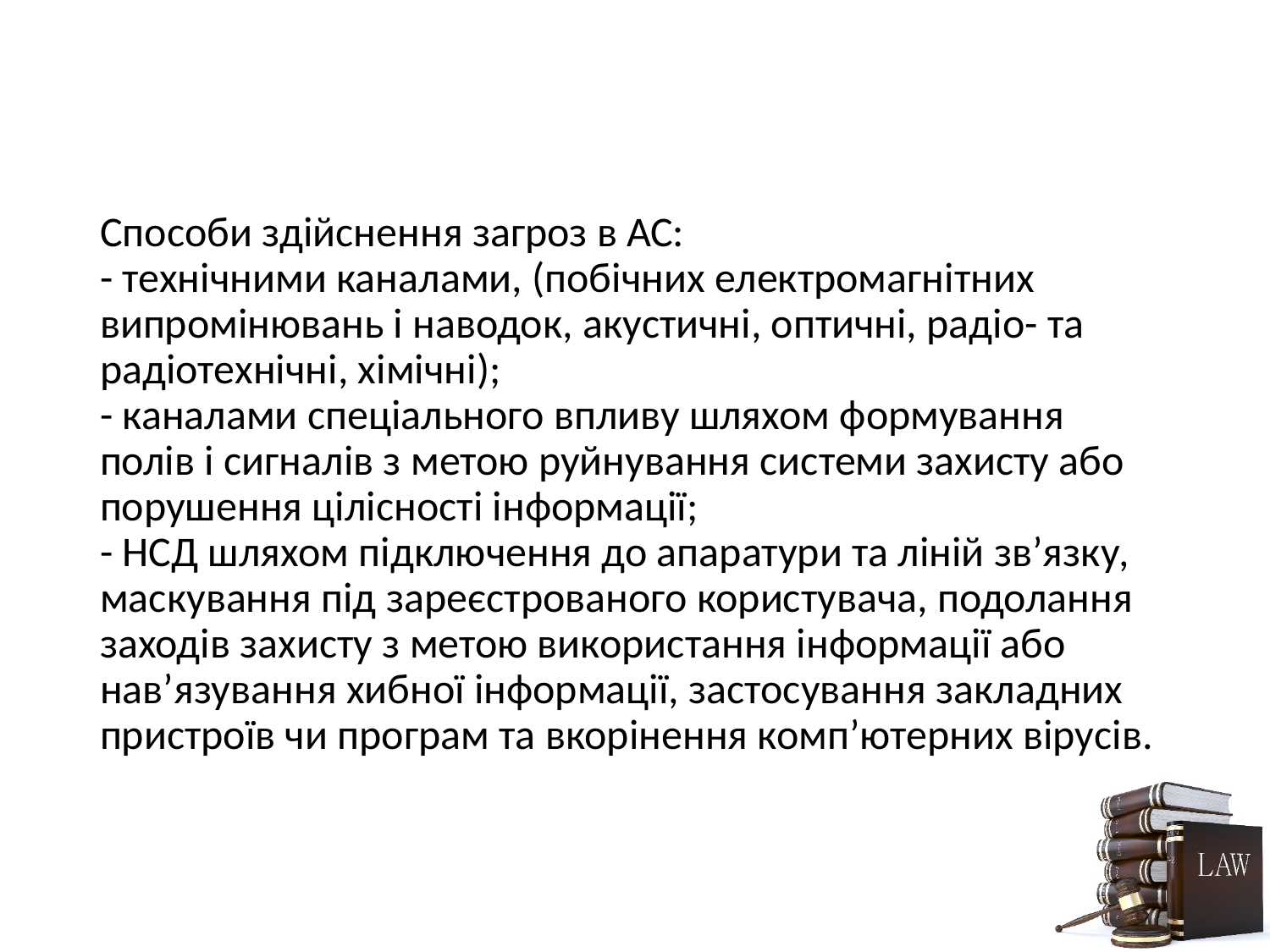

# Способи здійснення загроз в АС: - технічними каналами, (побічних електромагнітних випромінювань і наводок, акустичні, оптичні, радіо- та радіотехнічні, хімічні); - каналами спеціального впливу шляхом формування полів і сигналів з метою руйнування системи захисту або порушення цілісності інформації; - НСД шляхом підключення до апаратури та ліній зв’язку, маскування під зареєстрованого користувача, подолання заходів захисту з метою використання інформації або нав’язування хибної інформації, застосування закладних пристроїв чи програм та вкорінення комп’ютерних вірусів.